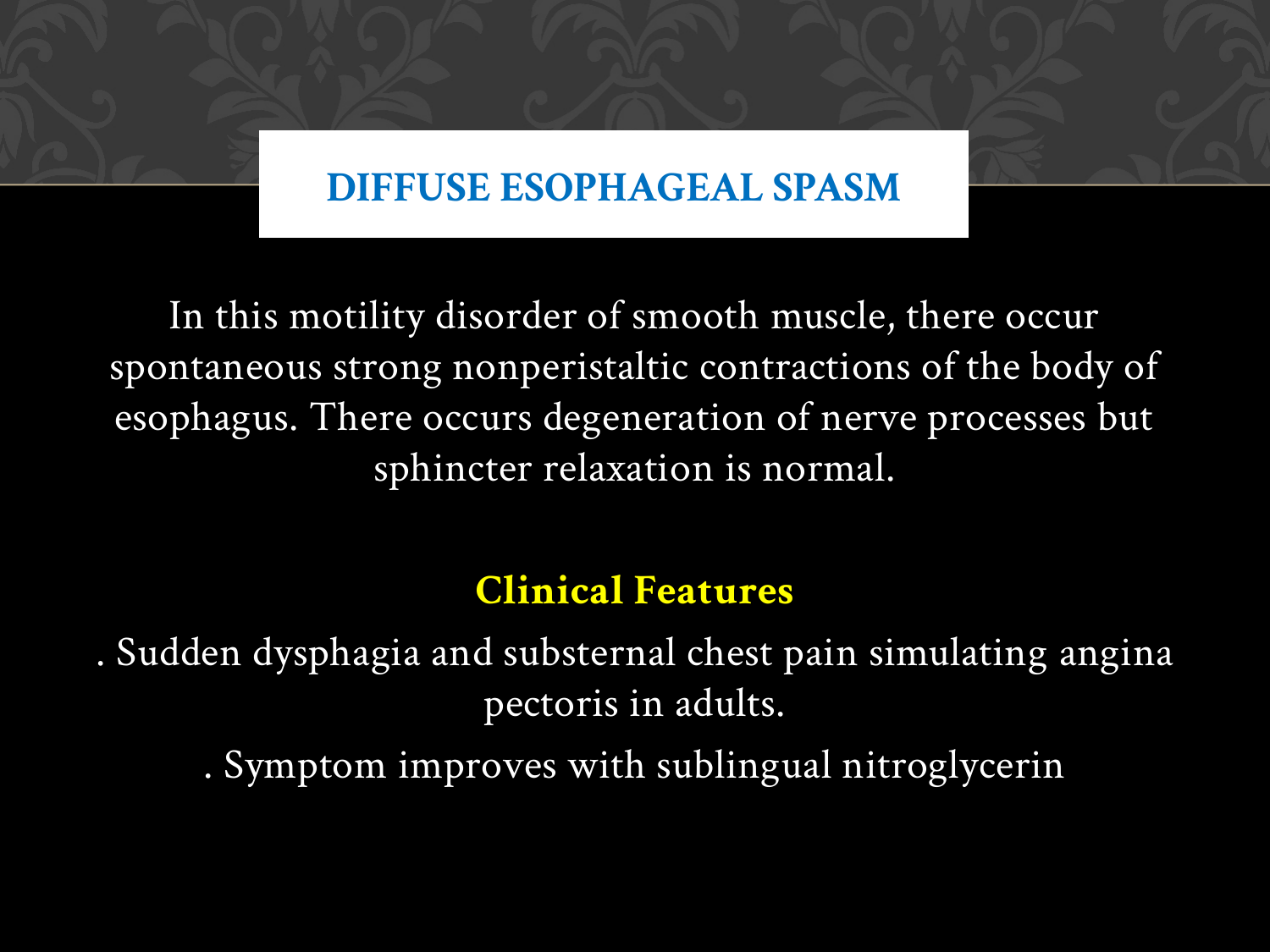

# Diffuse esophageal Spasm
In this motility disorder of smooth muscle, there occur spontaneous strong nonperistaltic contractions of the body of esophagus. There occurs degeneration of nerve processes but sphincter relaxation is normal.

Clinical Features
. Sudden dysphagia and substernal chest pain simulating angina pectoris in adults.
. Symptom improves with sublingual nitroglycerin